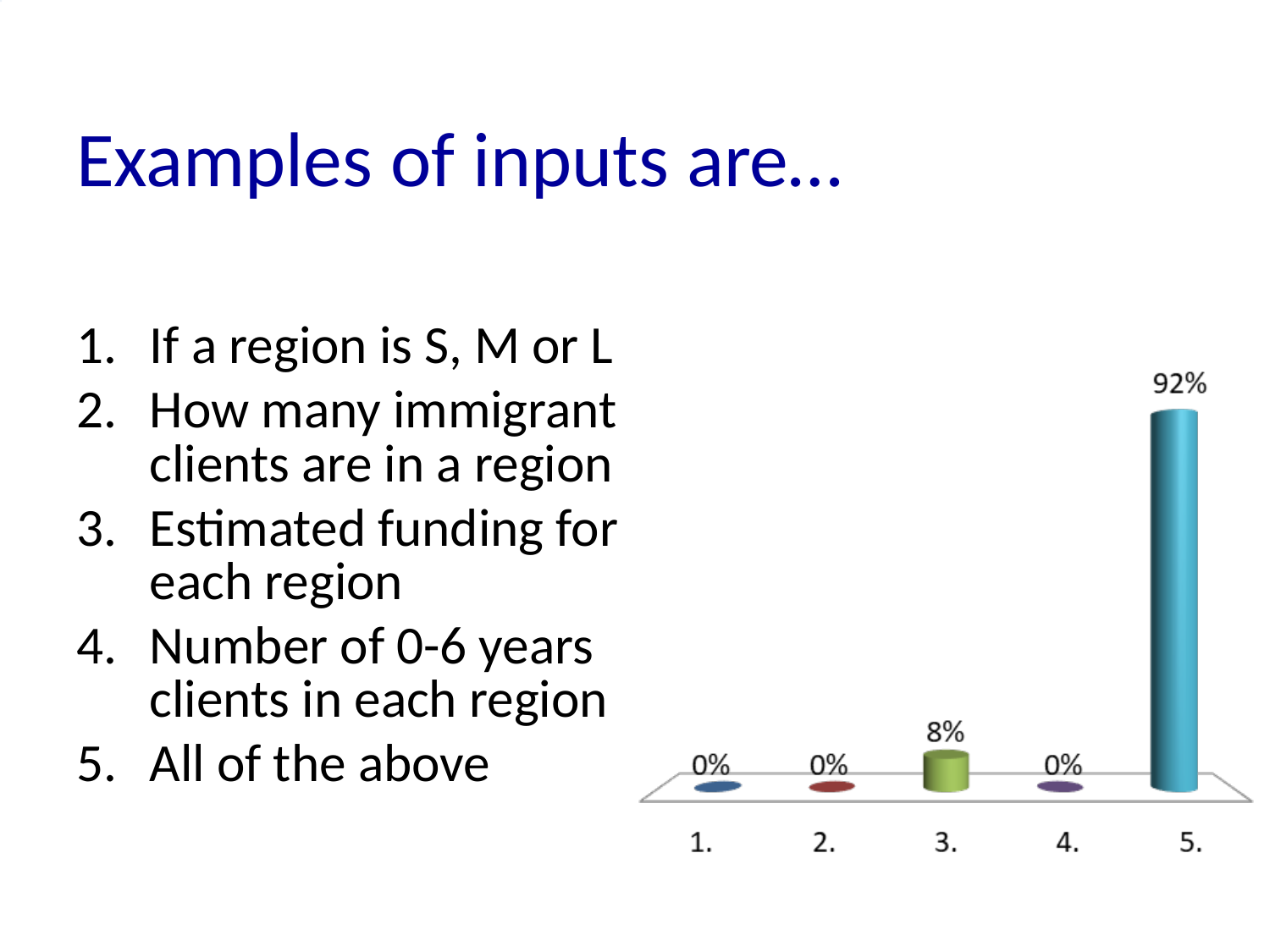

# Examples of inputs are…
If a region is S, M or L
How many immigrant clients are in a region
Estimated funding for each region
Number of 0-6 years clients in each region
All of the above